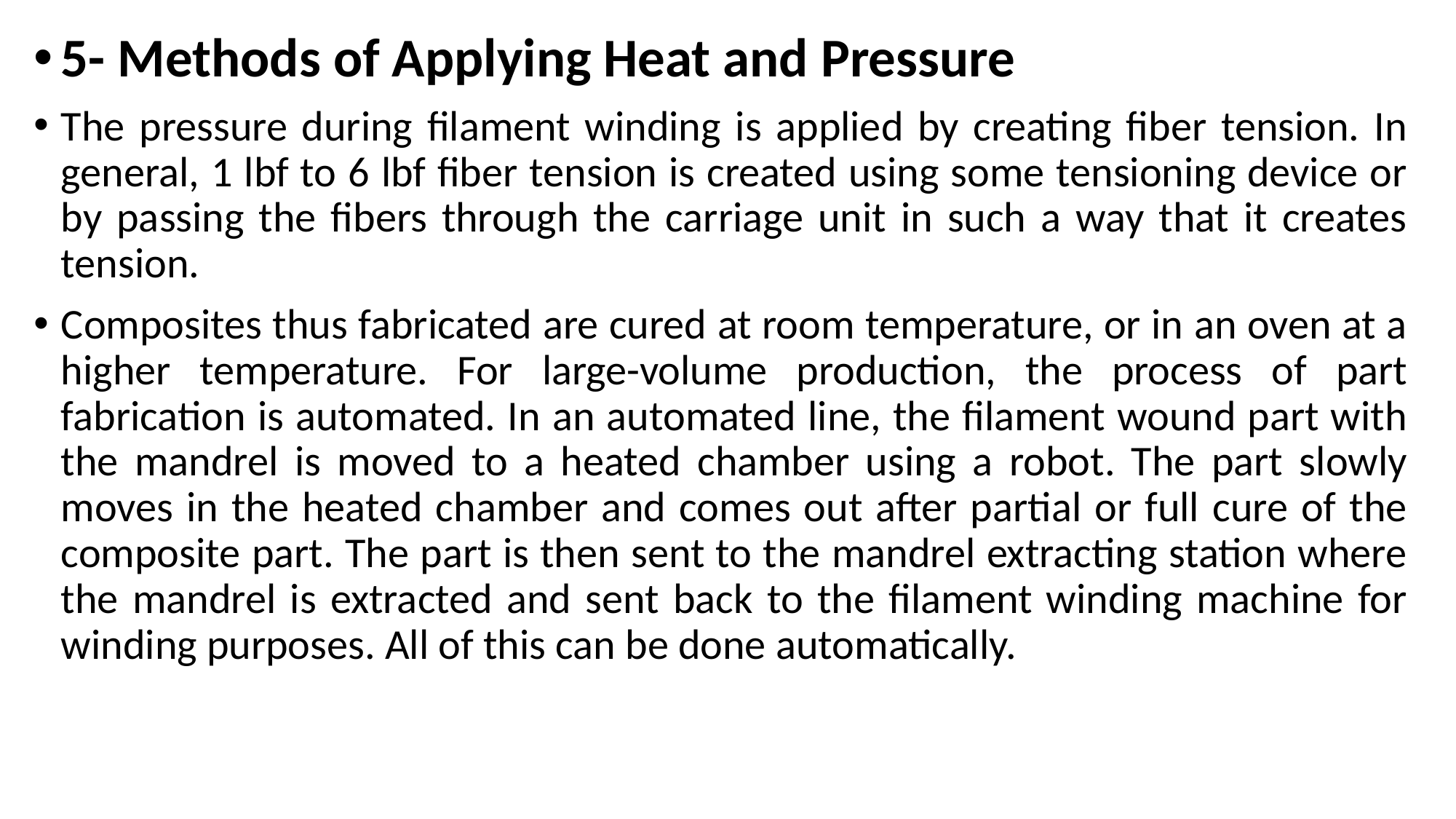

5- Methods of Applying Heat and Pressure
The pressure during filament winding is applied by creating fiber tension. In general, 1 lbf to 6 lbf fiber tension is created using some tensioning device or by passing the fibers through the carriage unit in such a way that it creates tension.
Composites thus fabricated are cured at room temperature, or in an oven at a higher temperature. For large-volume production, the process of part fabrication is automated. In an automated line, the filament wound part with the mandrel is moved to a heated chamber using a robot. The part slowly moves in the heated chamber and comes out after partial or full cure of the composite part. The part is then sent to the mandrel extracting station where the mandrel is extracted and sent back to the filament winding machine for winding purposes. All of this can be done automatically.